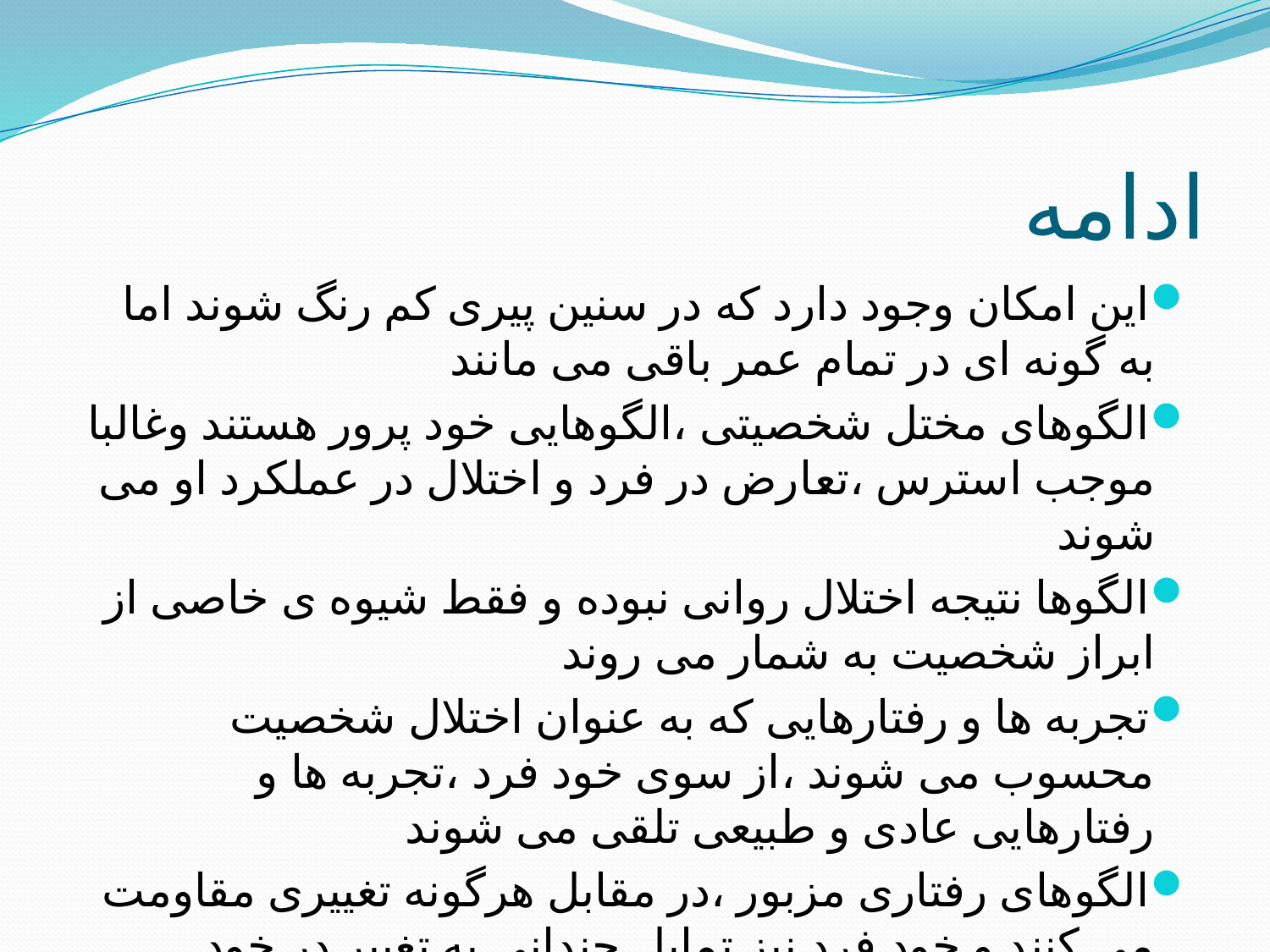

# ادامه
این امکان وجود دارد که در سنین پیری کم رنگ شوند اما به گونه ای در تمام عمر باقی می مانند
الگوهای مختل شخصیتی ،الگوهایی خود پرور هستند وغالبا موجب استرس ،تعارض در فرد و اختلال در عملکرد او می شوند
الگوها نتیجه اختلال روانی نبوده و فقط شیوه ی خاصی از ابراز شخصیت به شمار می روند
تجربه ها و رفتارهایی که به عنوان اختلال شخصیت محسوب می شوند ،از سوی خود فرد ،تجربه ها و رفتارهایی عادی و طبیعی تلقی می شوند
الگوهای رفتاری مزبور ،در مقابل هرگونه تغییری مقاومت می کنند و خود فرد نیز تمایل چندانی به تغییر در خود احساس نمی کند